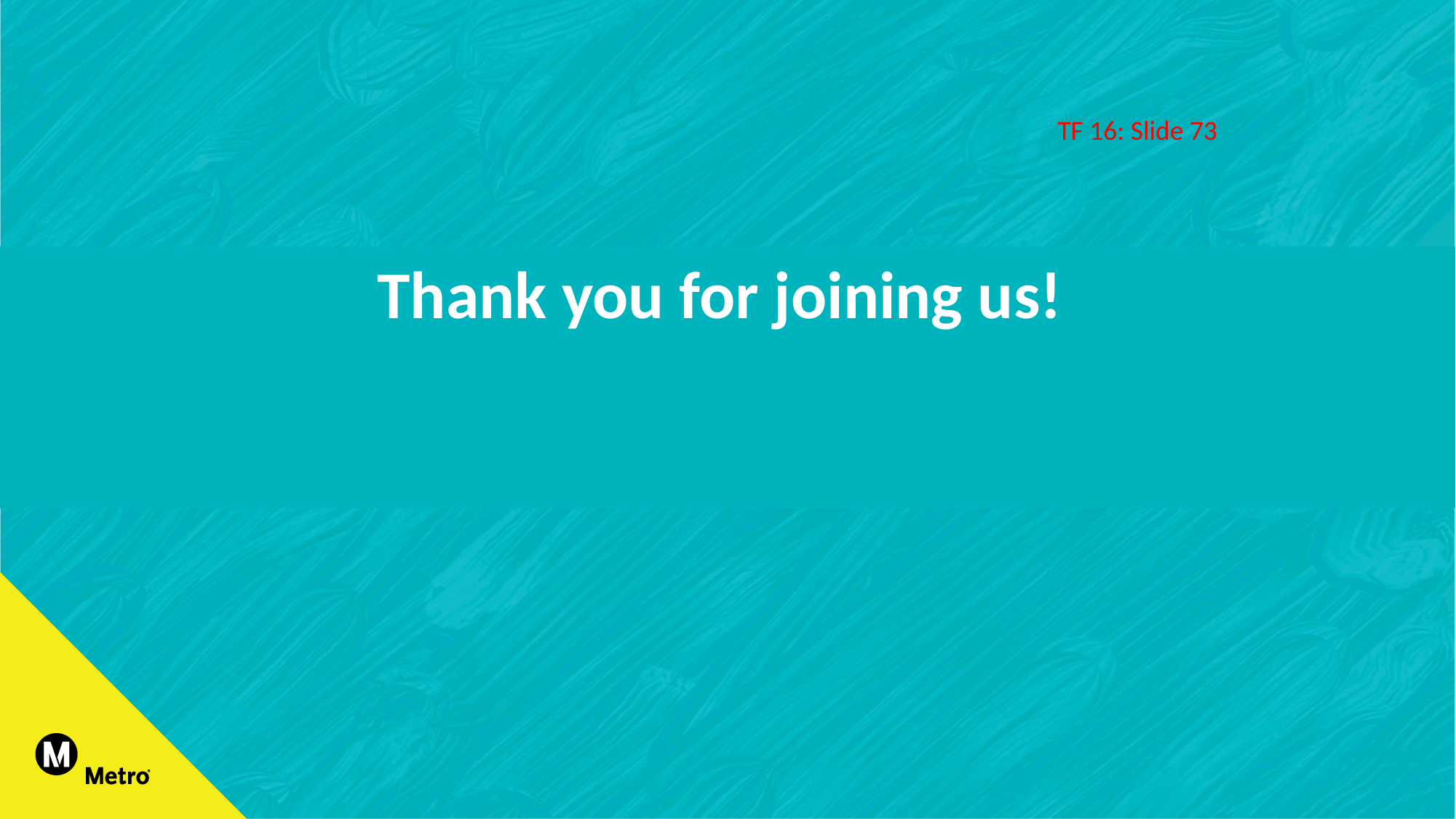

TF 16: Slide 73
Thank you for joining us!